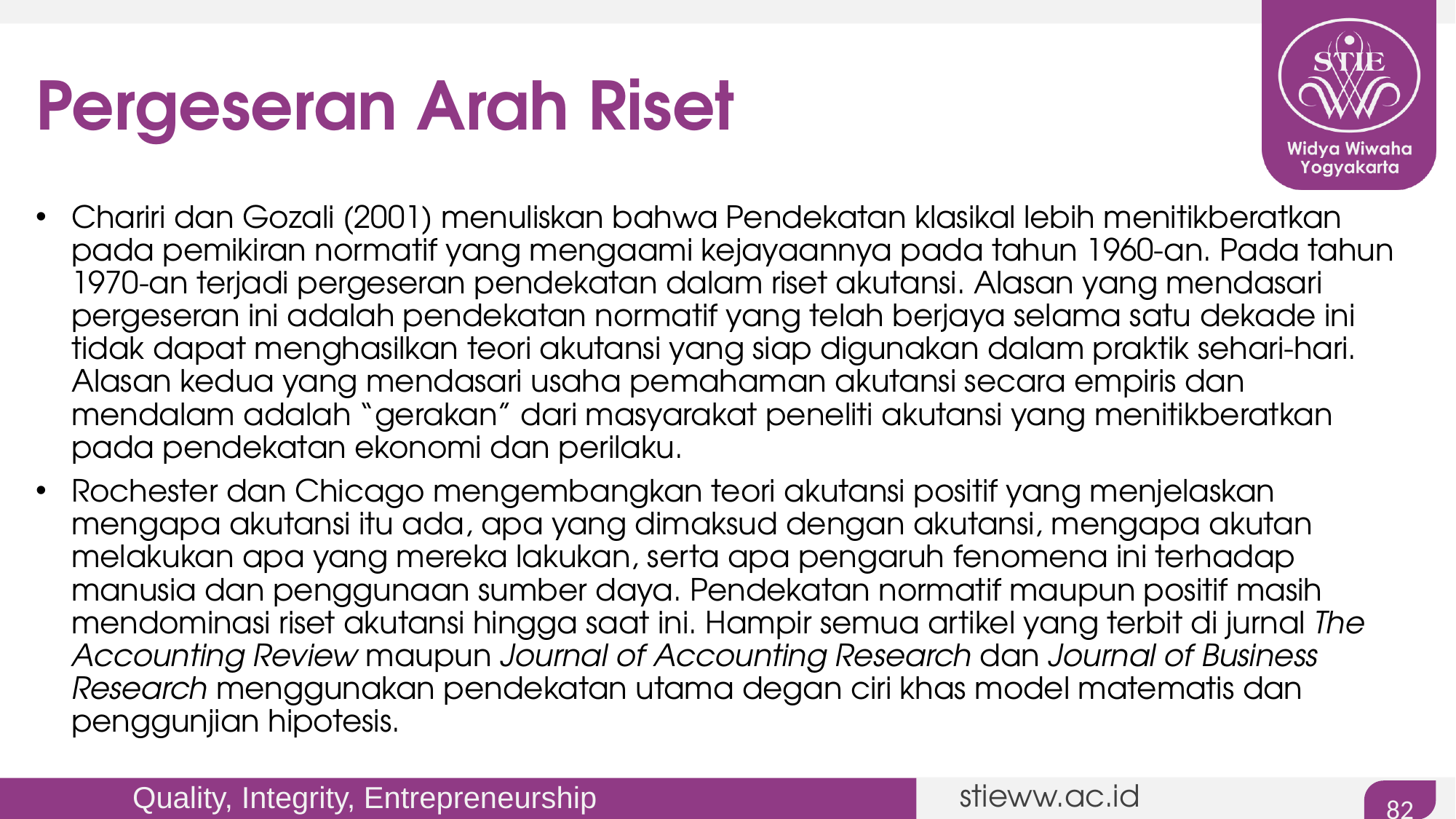

# Pergeseran Arah Riset
Chariri dan Gozali (2001) menuliskan bahwa Pendekatan klasikal lebih menitikberatkan pada pemikiran normatif yang mengaami kejayaannya pada tahun 1960-an. Pada tahun 1970-an terjadi pergeseran pendekatan dalam riset akutansi. Alasan yang mendasari pergeseran ini adalah pendekatan normatif yang telah berjaya selama satu dekade ini tidak dapat menghasilkan teori akutansi yang siap digunakan dalam praktik sehari-hari. Alasan kedua yang mendasari usaha pemahaman akutansi secara empiris dan mendalam adalah “gerakan” dari masyarakat peneliti akutansi yang menitikberatkan pada pendekatan ekonomi dan perilaku.
Rochester dan Chicago mengembangkan teori akutansi positif yang menjelaskan mengapa akutansi itu ada, apa yang dimaksud dengan akutansi, mengapa akutan melakukan apa yang mereka lakukan, serta apa pengaruh fenomena ini terhadap manusia dan penggunaan sumber daya. Pendekatan normatif maupun positif masih mendominasi riset akutansi hingga saat ini. Hampir semua artikel yang terbit di jurnal The Accounting Review maupun Journal of Accounting Research dan Journal of Business Research menggunakan pendekatan utama degan ciri khas model matematis dan penggunjian hipotesis.